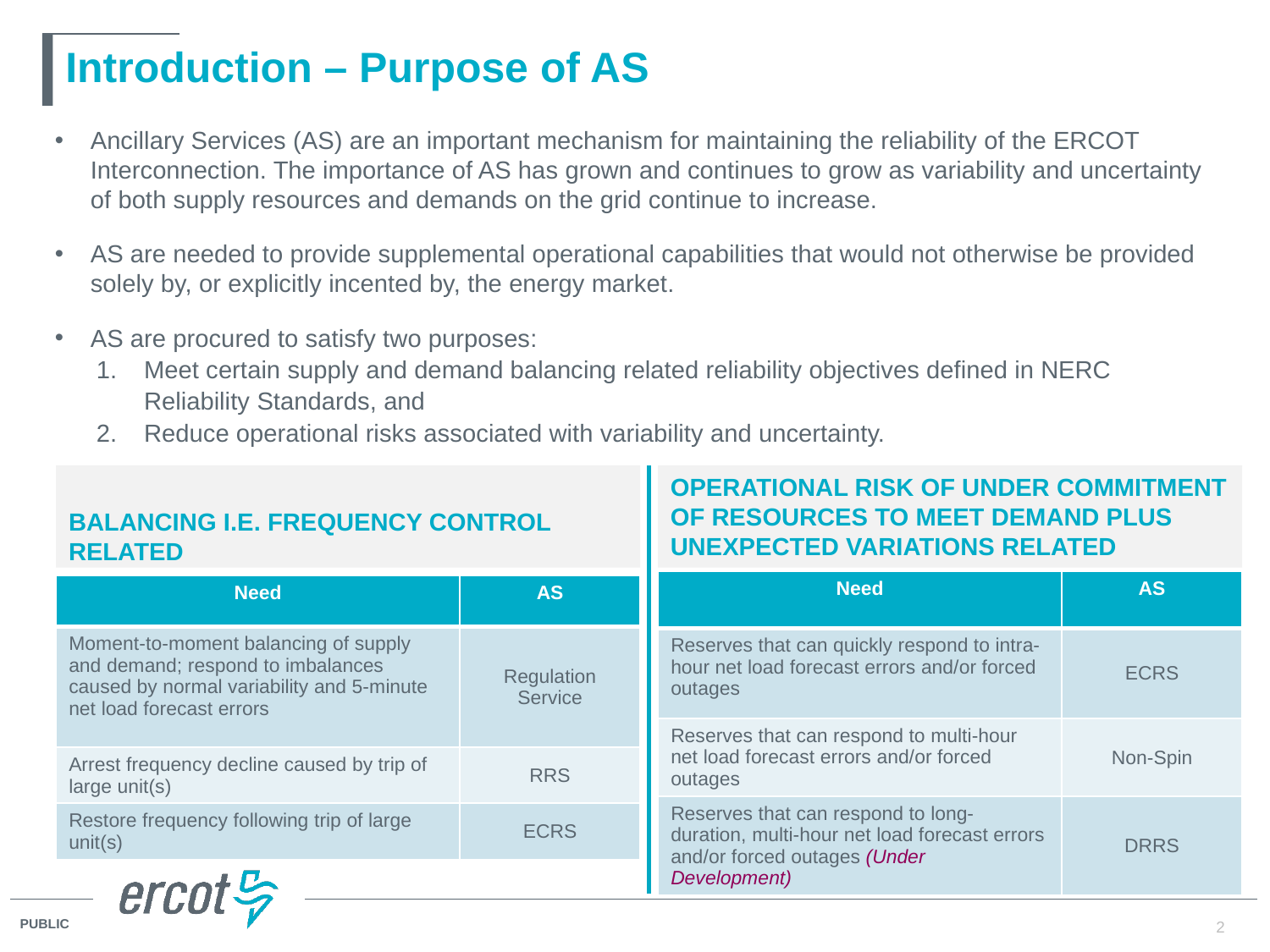

# Introduction – Purpose of AS
Ancillary Services (AS) are an important mechanism for maintaining the reliability of the ERCOT Interconnection. The importance of AS has grown and continues to grow as variability and uncertainty of both supply resources and demands on the grid continue to increase.

AS are needed to provide supplemental operational capabilities that would not otherwise be provided solely by, or explicitly incented by, the energy market.

AS are procured to satisfy two purposes:
Meet certain supply and demand balancing related reliability objectives defined in NERC Reliability Standards, and
Reduce operational risks associated with variability and uncertainty.

Balancing i.e. Frequency Control Related
Operational Risk of Under Commitment of Resources to Meet Demand plus Unexpected Variations Related
| Need | AS |
| --- | --- |
| Reserves that can quickly respond to intra-hour net load forecast errors and/or forced outages | ECRS |
| Reserves that can respond to multi-hour net load forecast errors and/or forced outages | Non-Spin |
| Reserves that can respond to long-duration, multi-hour net load forecast errors and/or forced outages (Under Development) | DRRS |
| Need | AS |
| --- | --- |
| Moment-to-moment balancing of supply and demand; respond to imbalances caused by normal variability and 5-minute net load forecast errors | Regulation Service |
| Arrest frequency decline caused by trip of large unit(s) | RRS |
| Restore frequency following trip of large unit(s) | ECRS |
2